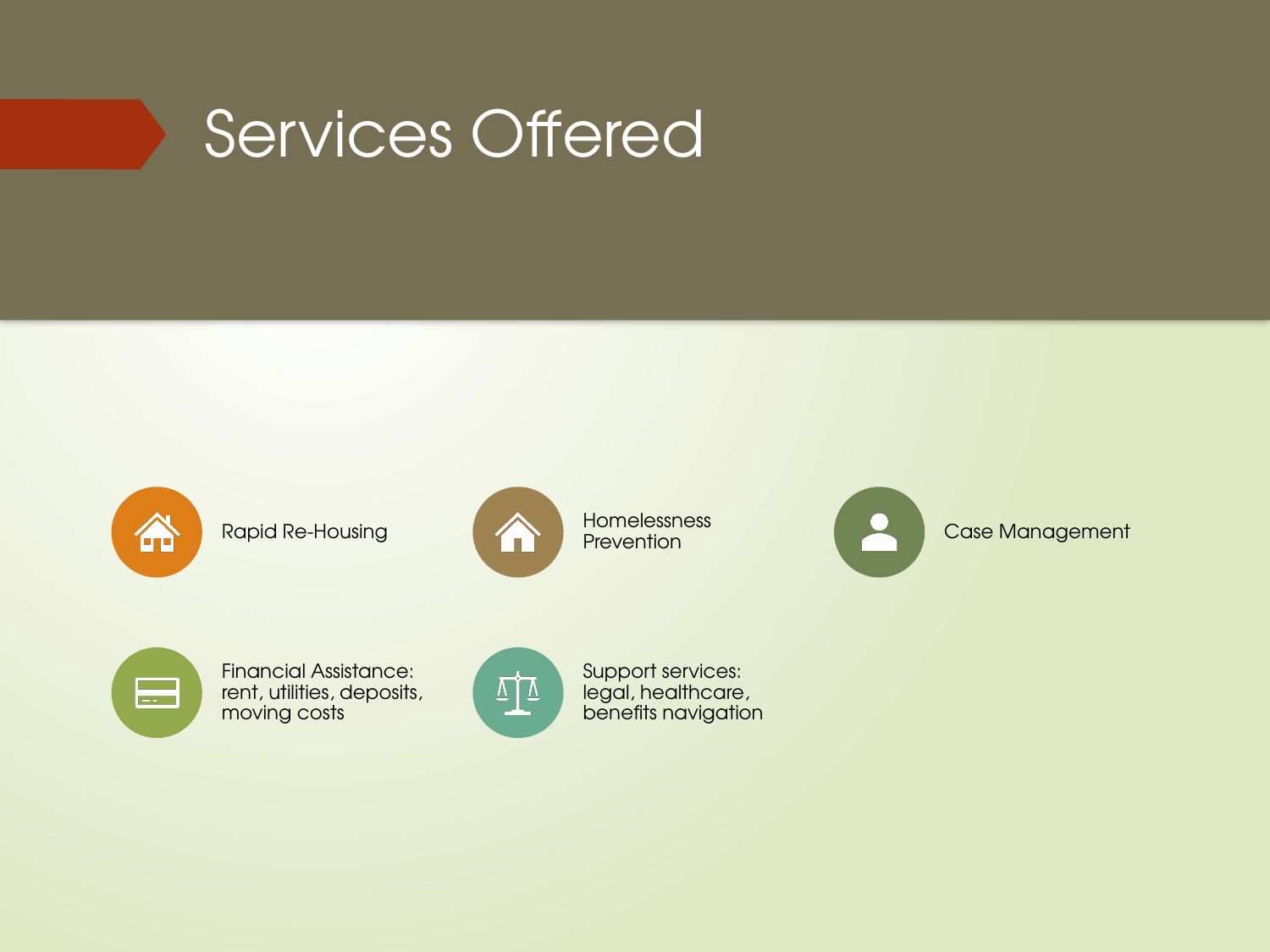

# Services Offered

Rapid Re-Housing
Homelessness Prevention
Case Management
Financial Assistance: rent, utilities, deposits, moving costs
Support services: legal, healthcare, benefits navigation